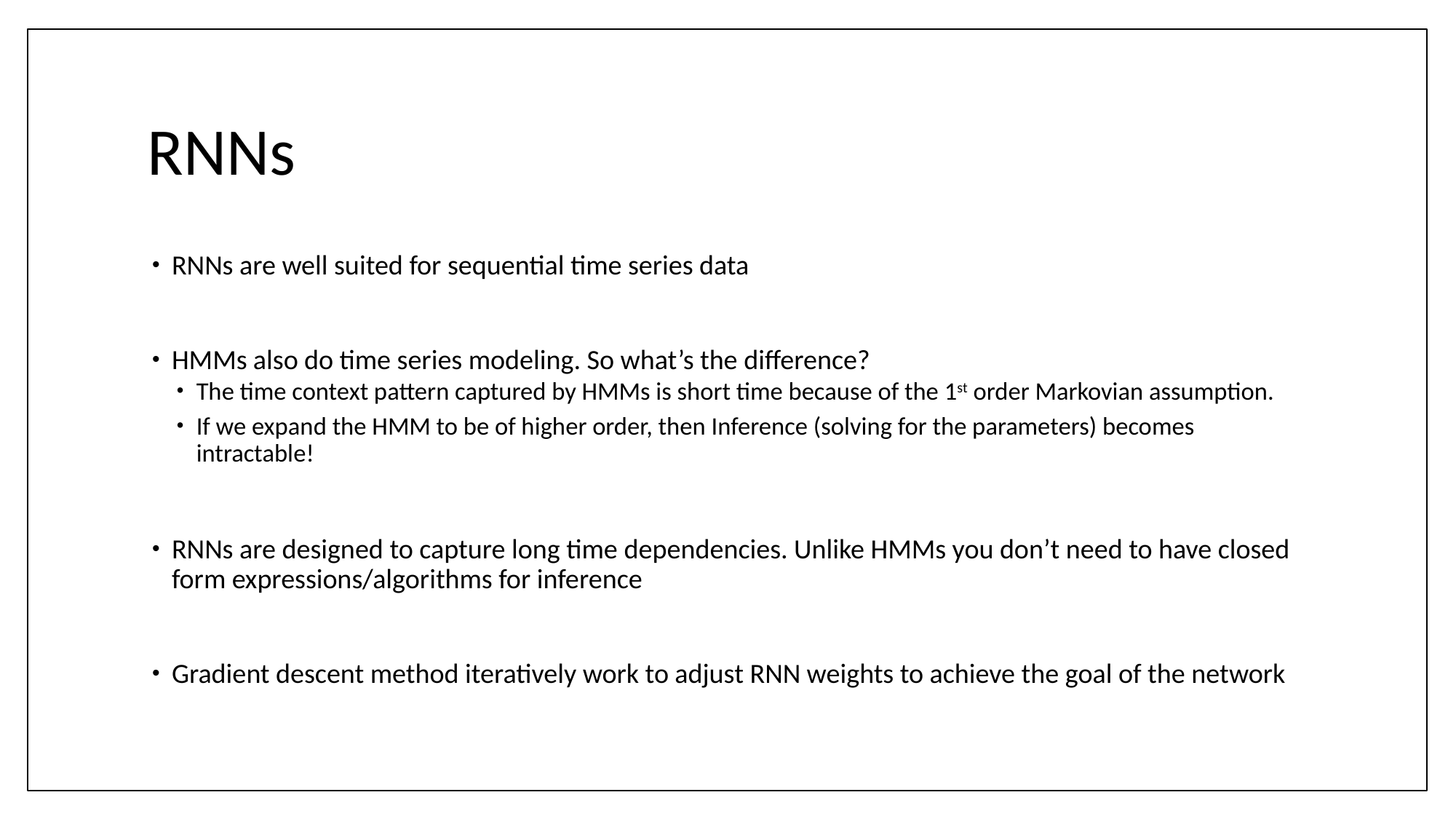

# RNNs
RNNs are well suited for sequential time series data

HMMs also do time series modeling. So what’s the difference?
The time context pattern captured by HMMs is short time because of the 1st order Markovian assumption.
If we expand the HMM to be of higher order, then Inference (solving for the parameters) becomes intractable!

RNNs are designed to capture long time dependencies. Unlike HMMs you don’t need to have closed form expressions/algorithms for inference

Gradient descent method iteratively work to adjust RNN weights to achieve the goal of the network